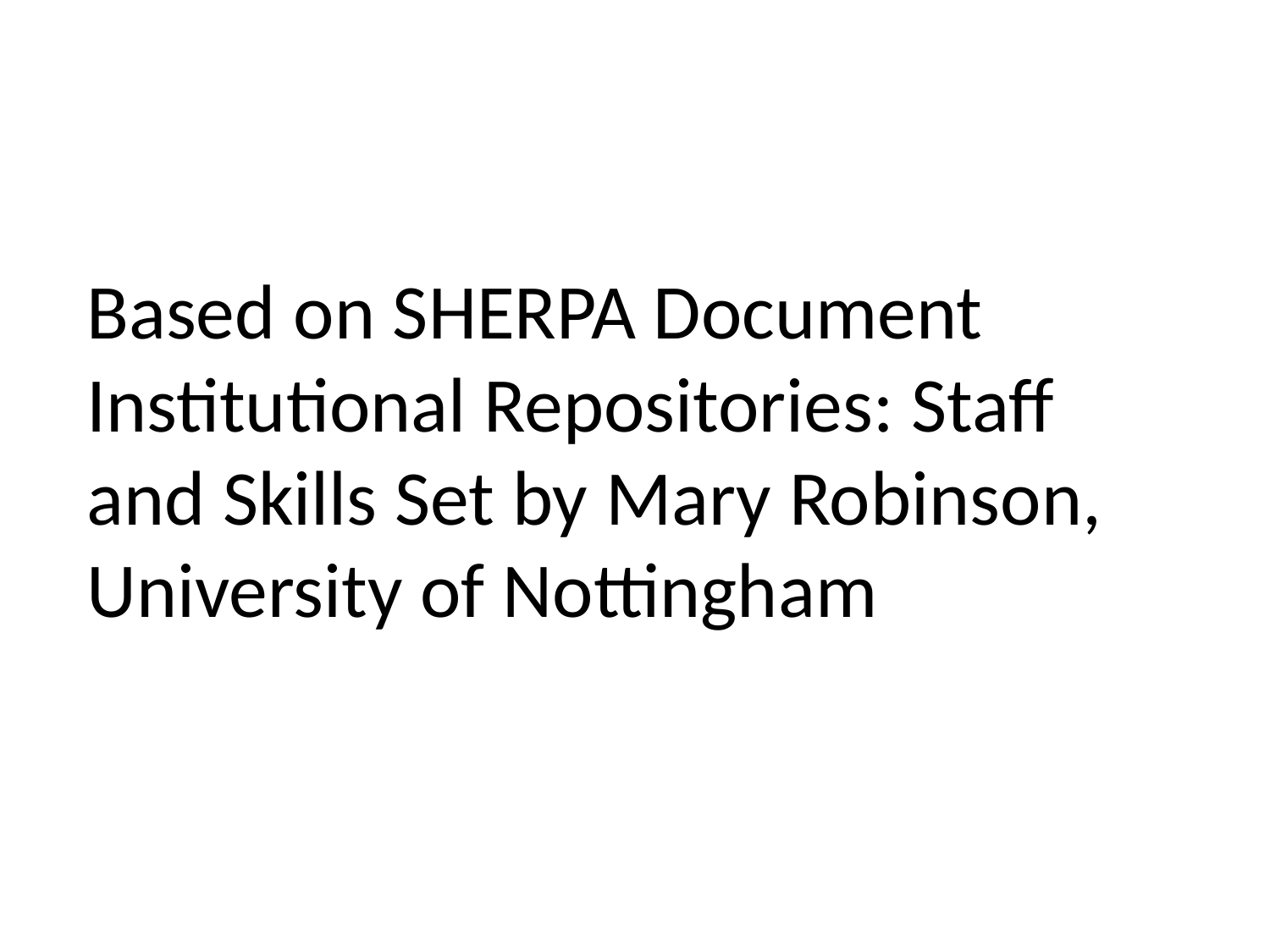

# Based on SHERPA Document Institutional Repositories: Staff and Skills Set by Mary Robinson, University of Nottingham